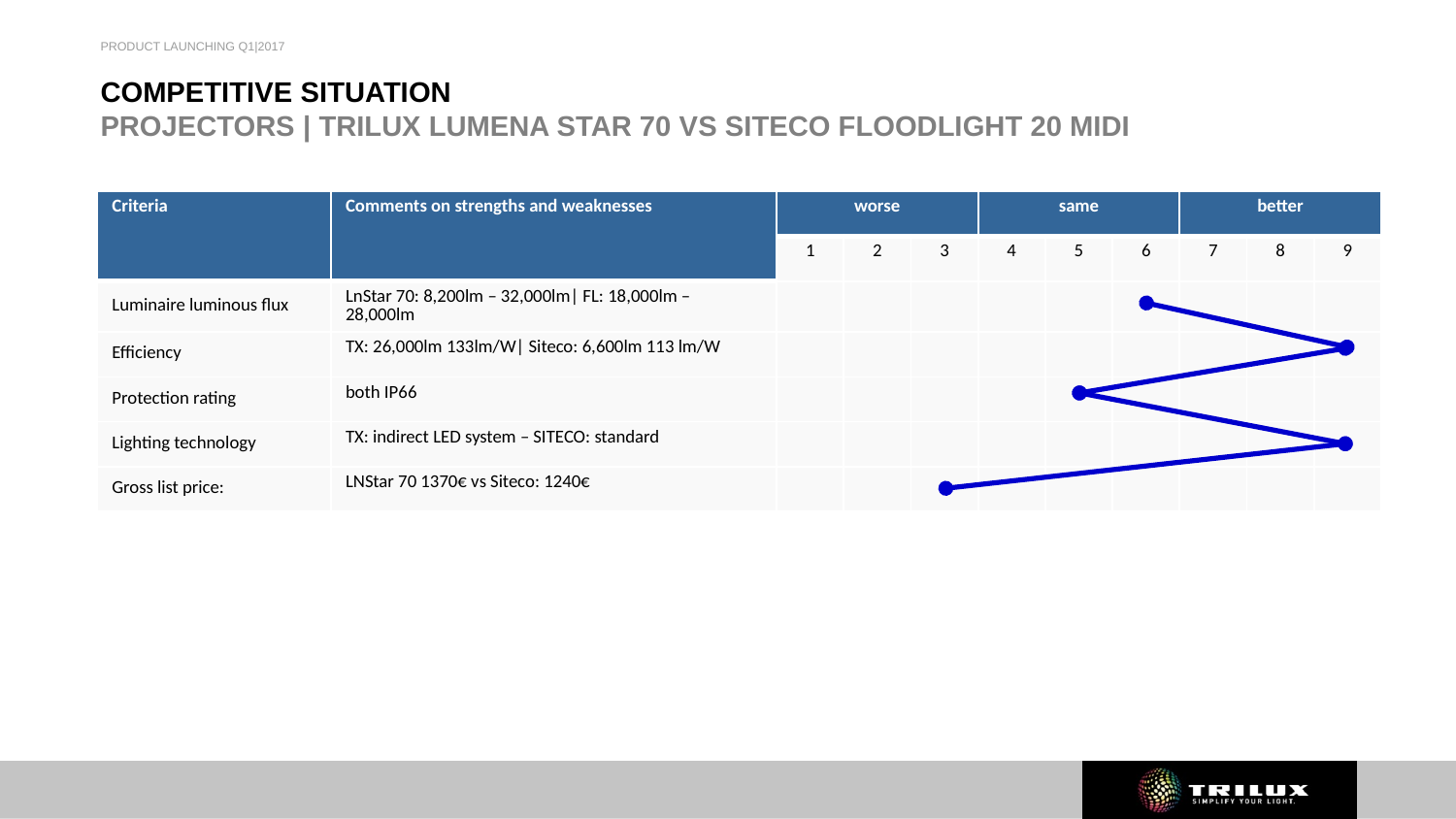

PRODUCT LAUNCHING Q1|2017
# COMPETITIVE SITUATION PROJECTORS | TRILUX LUMENA STAR 70 VS SITECO FLOODLIGHT 20 MIDI
| Criteria | Comments on strengths and weaknesses | worse |  |  | same |  |  | better |  |  |
| --- | --- | --- | --- | --- | --- | --- | --- | --- | --- | --- |
|  |  | 1 | 2 | 3 | 4 | 5 | 6 | 7 | 8 | 9 |
| Luminaire luminous flux | LnStar 70: 8,200lm – 32,000lm| FL: 18,000lm – 28,000lm |  |  |  |  |  |  |  |  |  |
| Efficiency | TX: 26,000lm 133lm/W| Siteco: 6,600lm 113 lm/W |  |  |  |  |  |  |  |  |  |
| Protection rating | both IP66 |  |  |  |  |  |  |  |  |  |
| Lighting technology | TX: indirect LED system – SITECO: standard |  |  |  |  |  |  |  |  |  |
| Gross list price: | LNStar 70 1370€ vs Siteco: 1240€ |  |  |  |  |  |  |  |  |  |